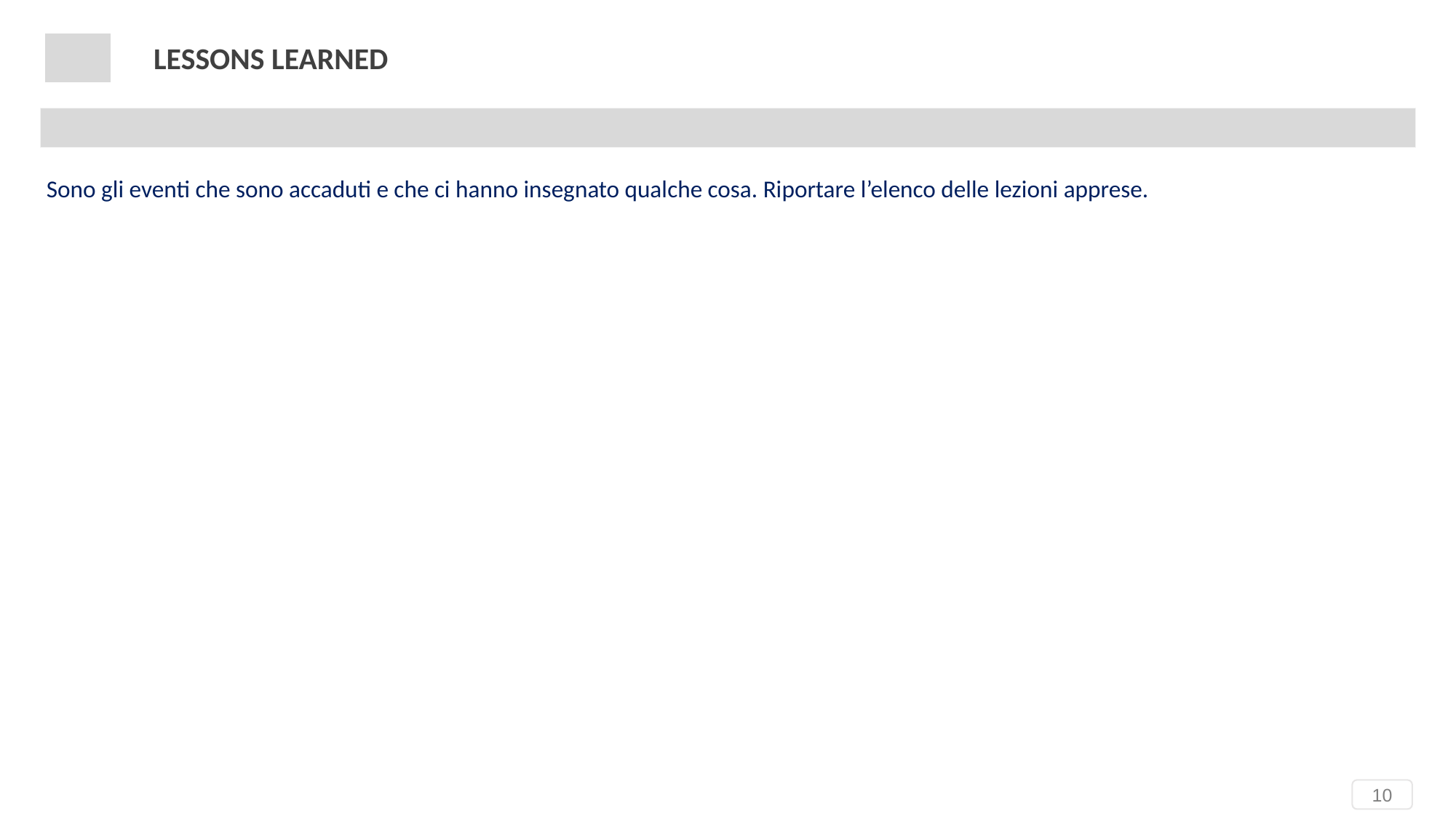

# Lessons Learned
Sono gli eventi che sono accaduti e che ci hanno insegnato qualche cosa. Riportare l’elenco delle lezioni apprese.
10